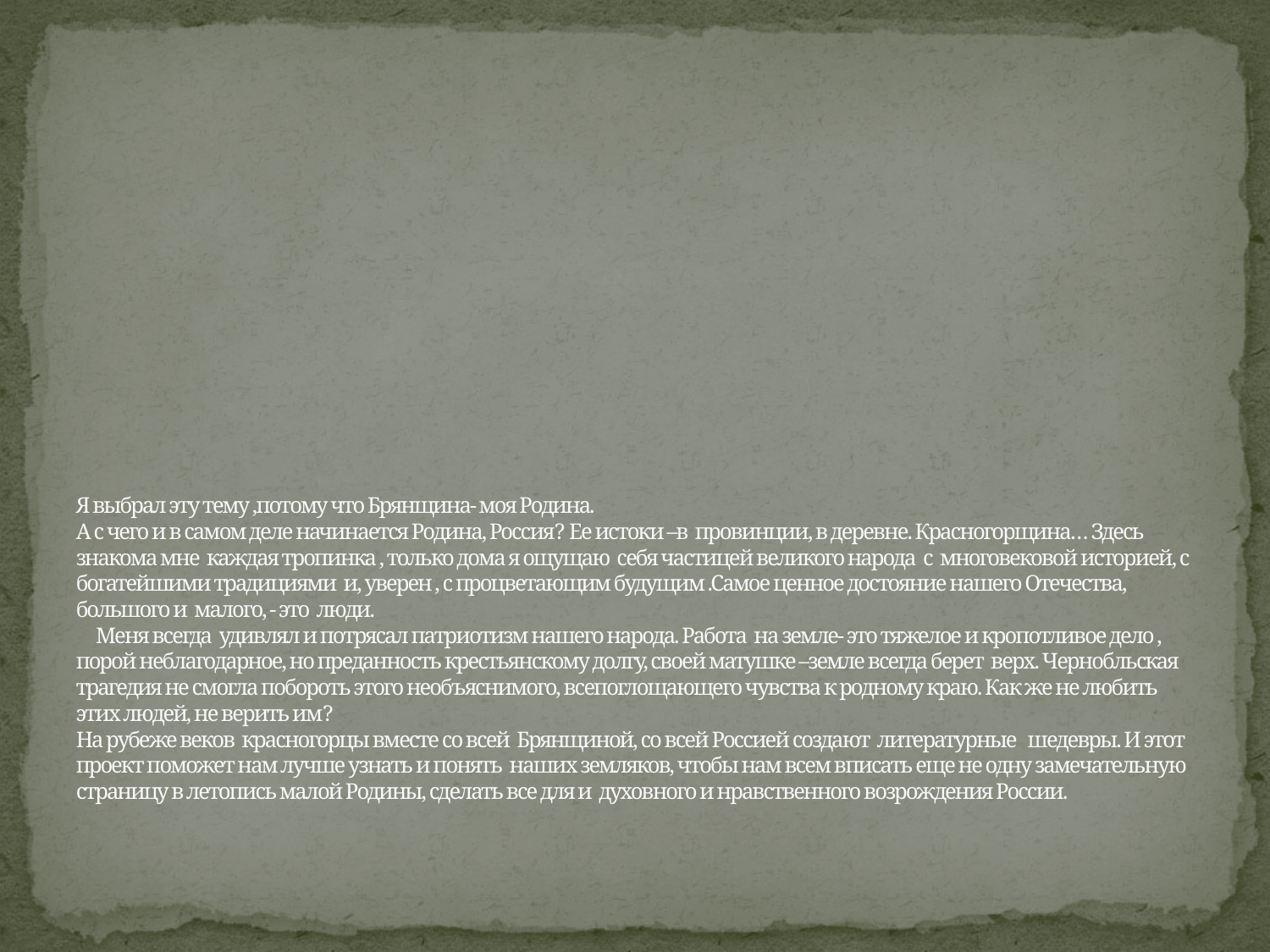

# Я выбрал эту тему ,потому что Брянщина- моя Родина. А с чего и в самом деле начинается Родина, Россия? Ее истоки –в  провинции, в деревне. Красногорщина… Здесь знакома мне  каждая тропинка , только дома я ощущаю  себя частицей великого народа  с  многовековой историей, с богатейшими традициями  и, уверен , с процветающим будущим .Самое ценное достояние нашего Отечества, большого и  малого, - это  люди. Меня всегда  удивлял и потрясал патриотизм нашего народа. Работа  на земле- это тяжелое и кропотливое дело , порой неблагодарное, но преданность крестьянскому долгу, своей матушке –земле всегда берет  верх. Чернобльская трагедия не смогла побороть этого необъяснимого, всепоглощающего чувства к родному краю. Как же не любить этих людей, не верить им? На рубеже веков  красногорцы вместе со всей  Брянщиной, со всей Россией создают  литературные   шедевры. И этот проект поможет нам лучше узнать и понять  наших земляков, чтобы нам всем вписать еще не одну замечательную страницу в летопись малой Родины, сделать все для и  духовного и нравственного возрождения России.